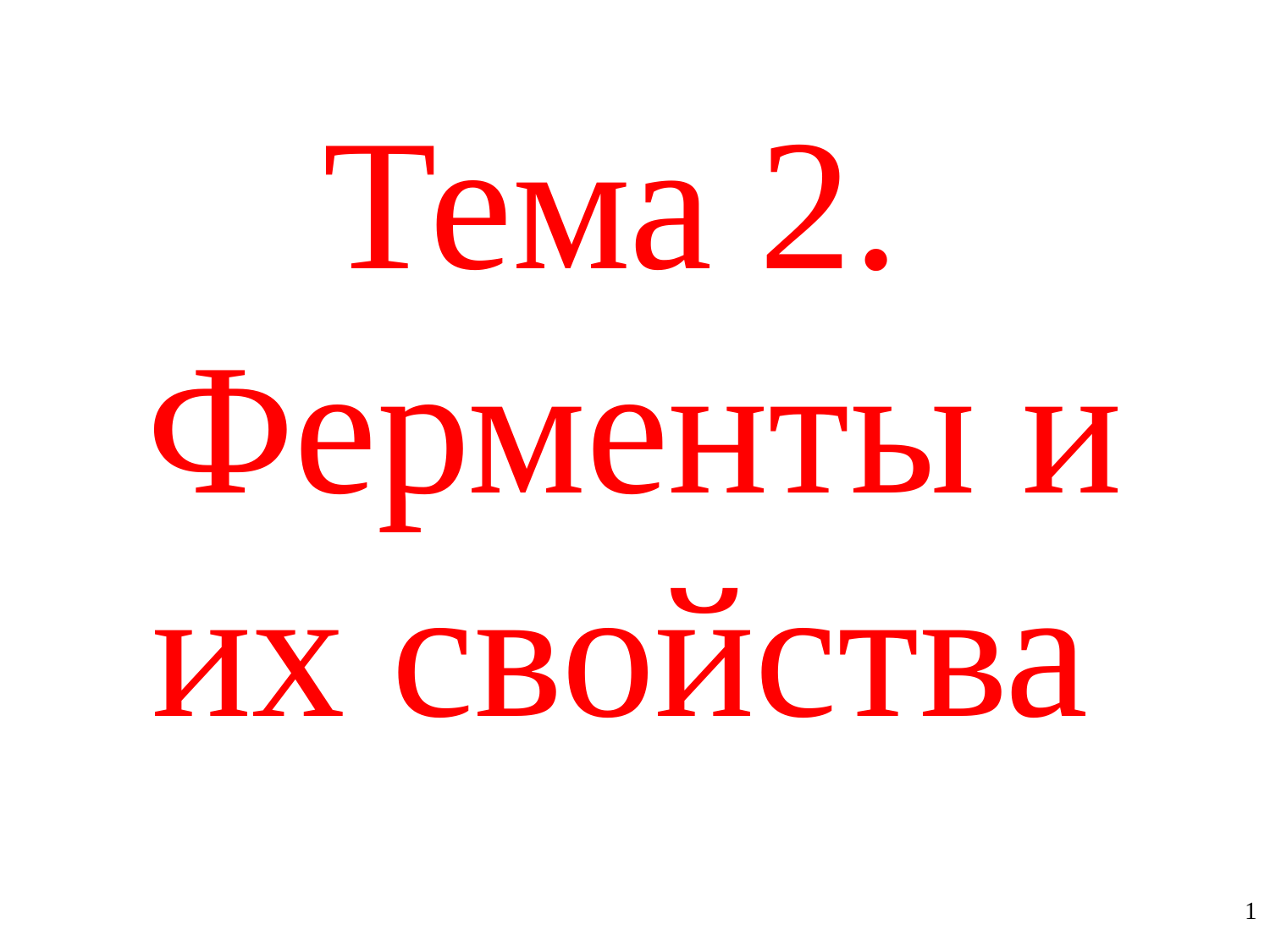

# Тема 2. Ферменты и их свойства
1